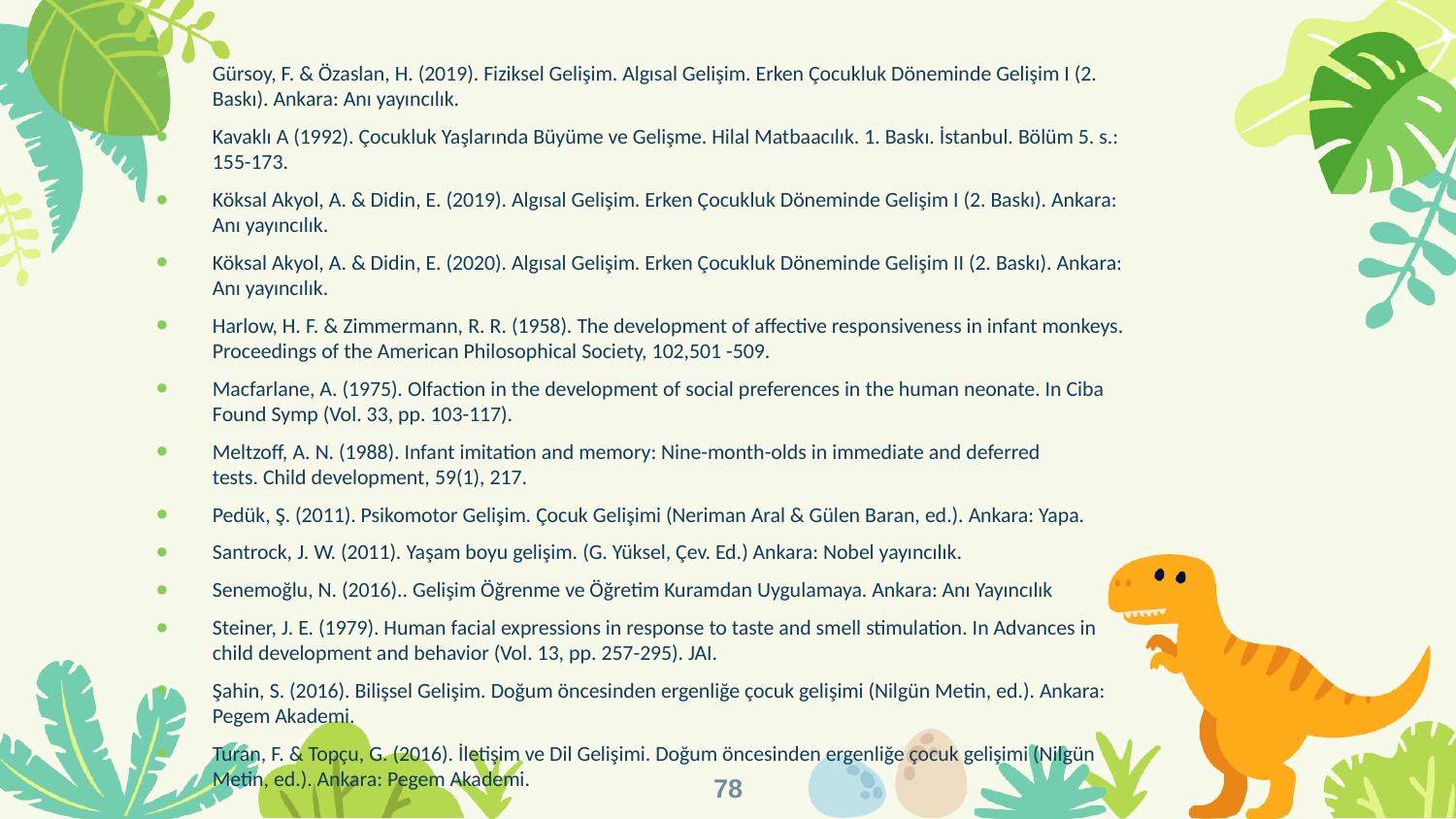

Gürsoy, F. & Özaslan, H. (2019). Fiziksel Gelişim. Algısal Gelişim. Erken Çocukluk Döneminde Gelişim I (2. Baskı). Ankara: Anı yayıncılık.
Kavaklı A (1992). Çocukluk Yaşlarında Büyüme ve Gelişme. Hilal Matbaacılık. 1. Baskı. İstanbul. Bölüm 5. s.: 155-173.
Köksal Akyol, A. & Didin, E. (2019). Algısal Gelişim. Erken Çocukluk Döneminde Gelişim I (2. Baskı). Ankara: Anı yayıncılık.
Köksal Akyol, A. & Didin, E. (2020). Algısal Gelişim. Erken Çocukluk Döneminde Gelişim II (2. Baskı). Ankara: Anı yayıncılık.
Harlow, H. F. & Zimmermann, R. R. (1958). The development of affective responsiveness in infant monkeys. Proceedings of the American Philosophical Society, 102,501 -509.
Macfarlane, A. (1975). Olfaction in the development of social preferences in the human neonate. In Ciba Found Symp (Vol. 33, pp. 103-117).
Meltzoff, A. N. (1988). Infant imitation and memory: Nine-month-olds in immediate and deferred tests. Child development, 59(1), 217.
Pedük, Ş. (2011). Psikomotor Gelişim. Çocuk Gelişimi (Neriman Aral & Gülen Baran, ed.). Ankara: Yapa.
Santrock, J. W. (2011). Yaşam boyu gelişim. (G. Yüksel, Çev. Ed.) Ankara: Nobel yayıncılık.
Senemoğlu, N. (2016).. Gelişim Öğrenme ve Öğretim Kuramdan Uygulamaya. Ankara: Anı Yayıncılık
Steiner, J. E. (1979). Human facial expressions in response to taste and smell stimulation. In Advances in child development and behavior (Vol. 13, pp. 257-295). JAI.
Şahin, S. (2016). Bilişsel Gelişim. Doğum öncesinden ergenliğe çocuk gelişimi (Nilgün Metin, ed.). Ankara: Pegem Akademi.
Turan, F. & Topçu, G. (2016). İletişim ve Dil Gelişimi. Doğum öncesinden ergenliğe çocuk gelişimi (Nilgün Metin, ed.). Ankara: Pegem Akademi.
78